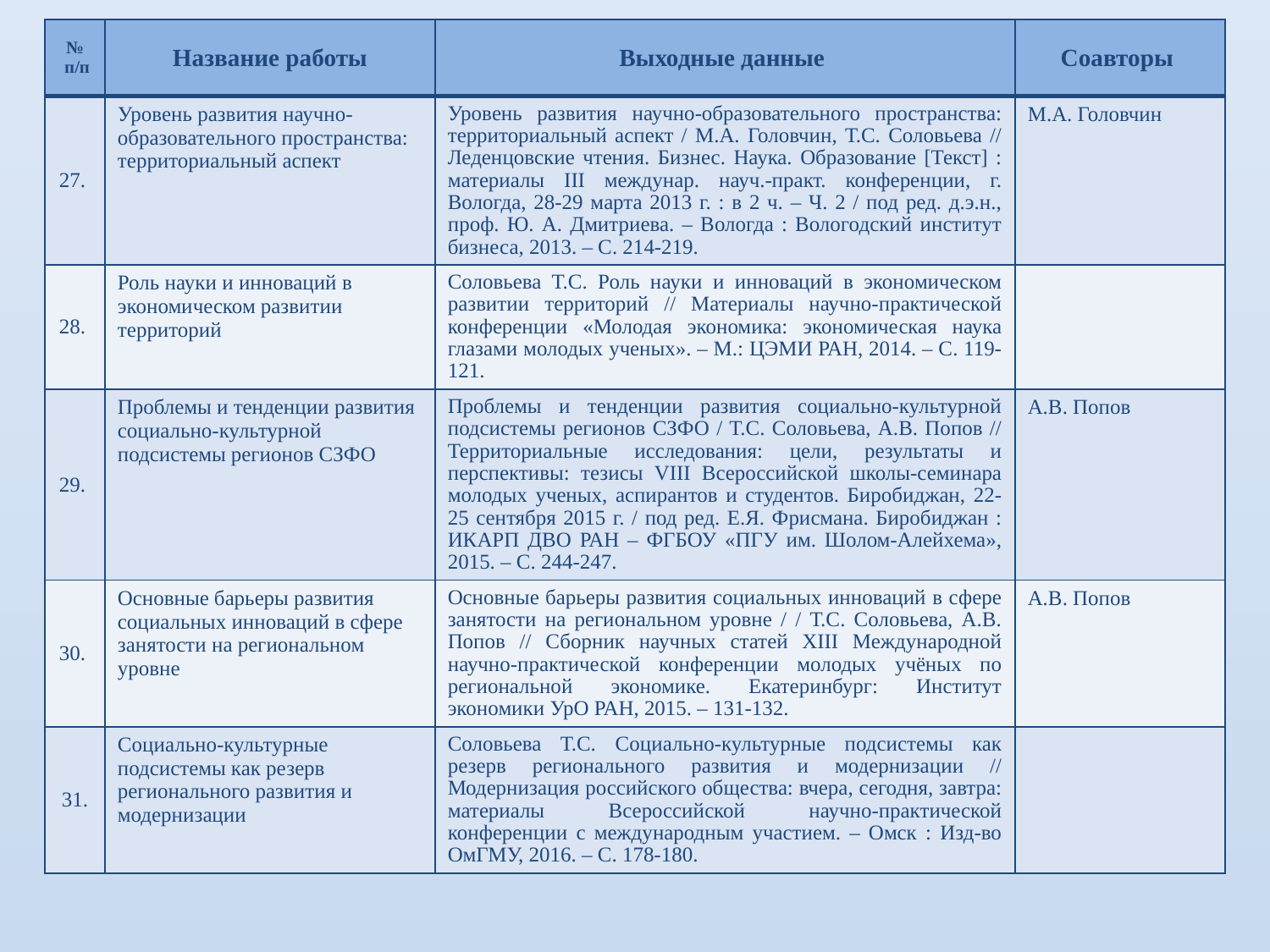

| № п/п | Название работы | Выходные данные | Соавторы |
| --- | --- | --- | --- |
| 27. | Уровень развития научно-образовательного пространства: территориальный аспект | Уровень развития научно-образовательного пространства: территориальный аспект / М.А. Головчин, Т.С. Соловьева // Леденцовские чтения. Бизнес. Наука. Образование [Текст] : материалы III междунар. науч.-практ. конференции, г. Вологда, 28-29 марта 2013 г. : в 2 ч. – Ч. 2 / под ред. д.э.н., проф. Ю. А. Дмитриева. – Вологда : Вологодский институт бизнеса, 2013. – С. 214-219. | М.А. Головчин |
| 28. | Роль науки и инноваций в экономическом развитии территорий | Соловьева Т.С. Роль науки и инноваций в экономическом развитии территорий // Материалы научно-практической конференции «Молодая экономика: экономическая наука глазами молодых ученых». – М.: ЦЭМИ РАН, 2014. – С. 119-121. |  |
| 29. | Проблемы и тенденции развития социально-культурной подсистемы регионов СЗФО | Проблемы и тенденции развития социально-культурной подсистемы регионов СЗФО / Т.С. Соловьева, А.В. Попов // Территориальные исследования: цели, результаты и перспективы: тезисы VIII Всероссийской школы-семинара молодых ученых, аспирантов и студентов. Биробиджан, 22-25 сентября 2015 г. / под ред. Е.Я. Фрисмана. Биробиджан : ИКАРП ДВО РАН – ФГБОУ «ПГУ им. Шолом-Алейхема», 2015. – С. 244-247. | А.В. Попов |
| 30. | Основные барьеры развития социальных инноваций в сфере занятости на региональном уровне | Основные барьеры развития социальных инноваций в сфере занятости на региональном уровне / / Т.С. Соловьева, А.В. Попов // Сборник научных статей XIII Международной научно-практической конференции молодых учёных по региональной экономике. Екатеринбург: Институт экономики УрО РАН, 2015. – 131-132. | А.В. Попов |
| 31. | Социально-культурные подсистемы как резерв регионального развития и модернизации | Соловьева Т.С. Социально-культурные подсистемы как резерв регионального развития и модернизации // Модернизация российского общества: вчера, сегодня, завтра: материалы Всероссийской научно-практической конференции с международным участием. – Омск : Изд-во ОмГМУ, 2016. – С. 178-180. |  |